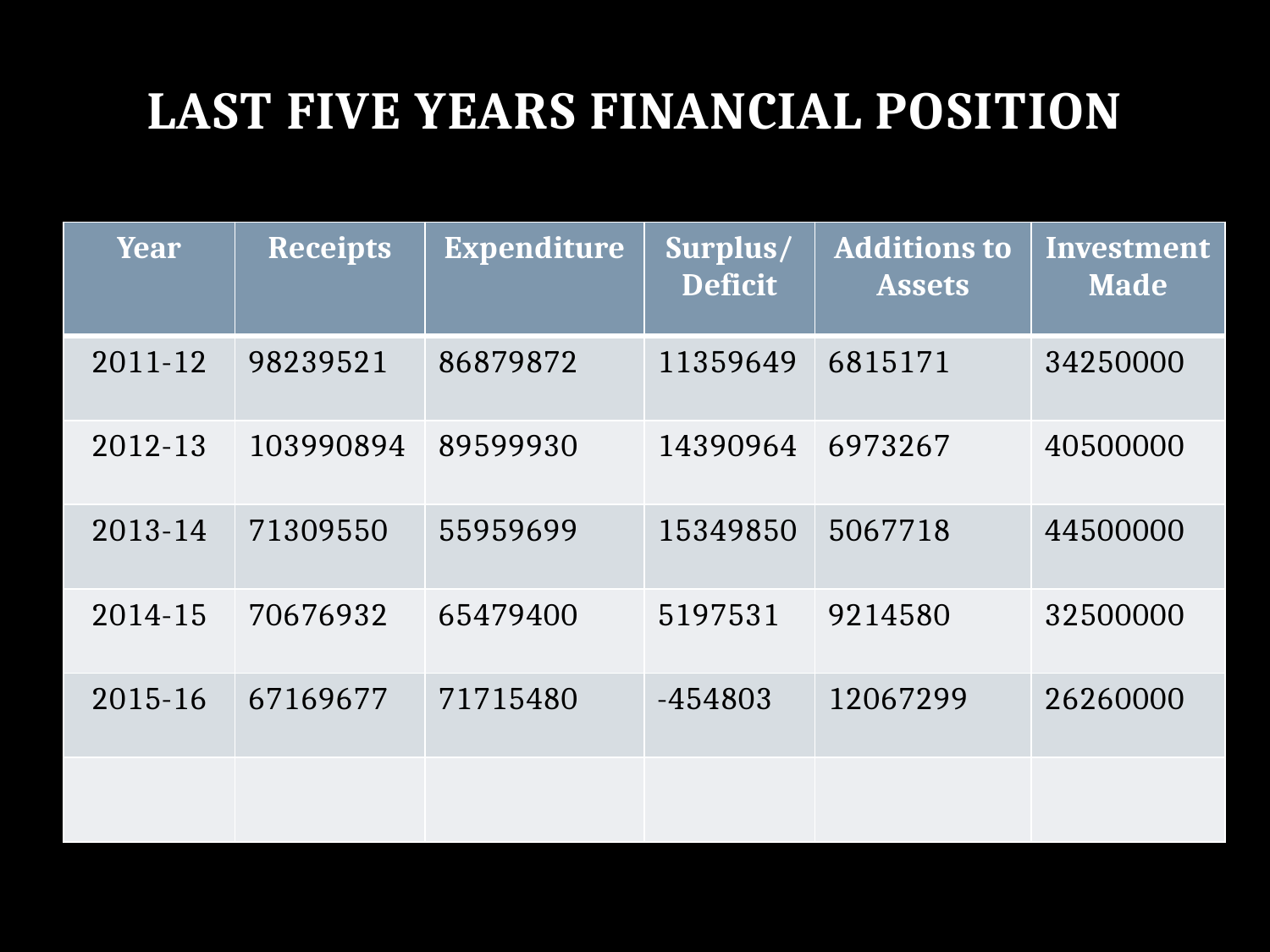

# Last Five Years Financial Position
| Year | Receipts | Expenditure | Surplus/ Deficit | Additions to Assets | Investment Made |
| --- | --- | --- | --- | --- | --- |
| 2011-12 | 98239521 | 86879872 | 11359649 | 6815171 | 34250000 |
| 2012-13 | 103990894 | 89599930 | 14390964 | 6973267 | 40500000 |
| 2013-14 | 71309550 | 55959699 | 15349850 | 5067718 | 44500000 |
| 2014-15 | 70676932 | 65479400 | 5197531 | 9214580 | 32500000 |
| 2015-16 | 67169677 | 71715480 | -454803 | 12067299 | 26260000 |
|  |  |  |  |  |  |